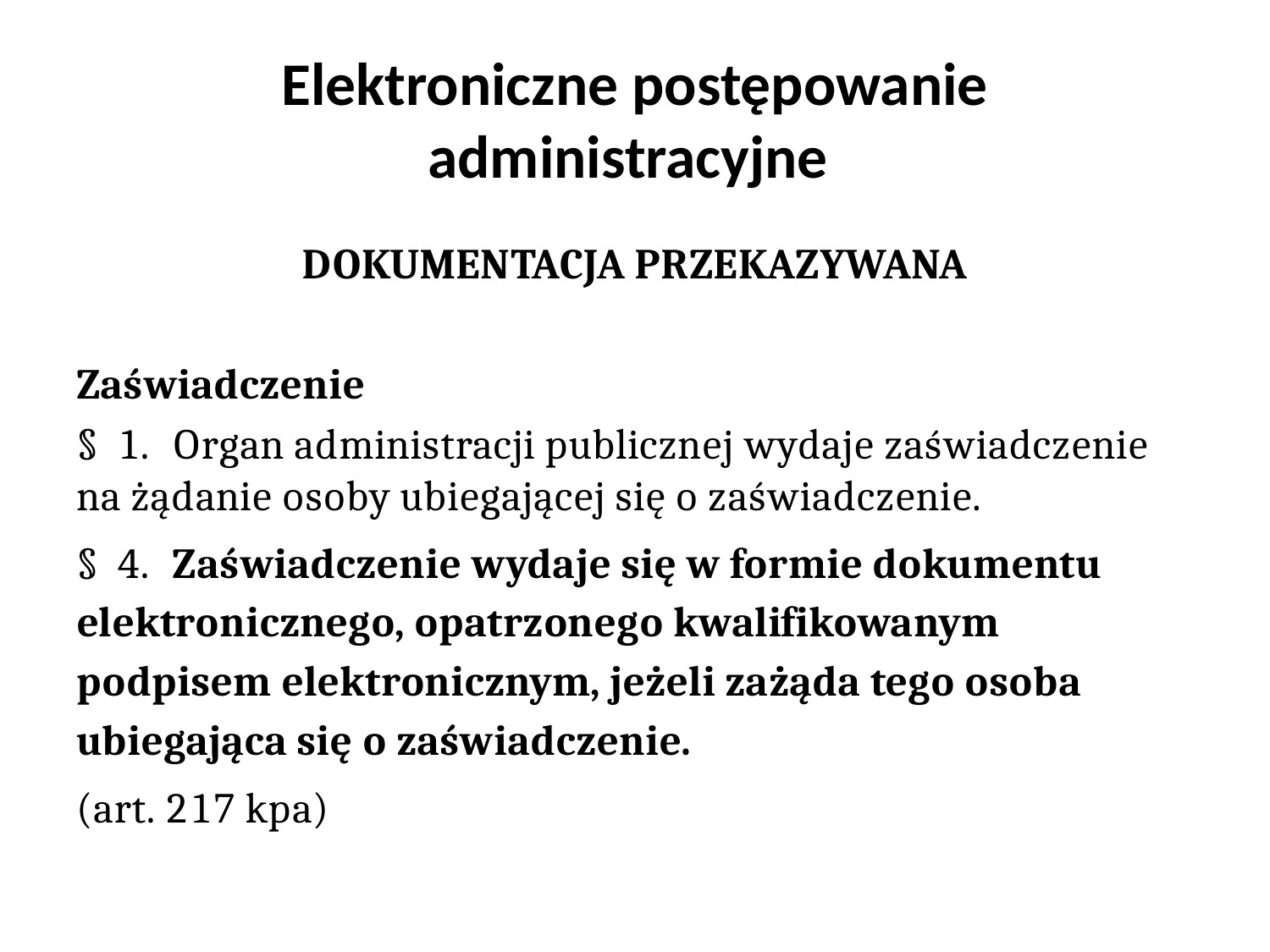

# Elektroniczne postępowanie administracyjne
DOKUMENTACJA PRZEKAZYWANA

Zaświadczenie
§  1. 	Organ administracji publicznej wydaje zaświadczenie na żądanie osoby ubiegającej się o zaświadczenie.
§  4. 	Zaświadczenie wydaje się w formie dokumentu elektronicznego, opatrzonego kwalifikowanym podpisem elektronicznym, jeżeli zażąda tego osoba ubiegająca się o zaświadczenie.
(art. 217 kpa)